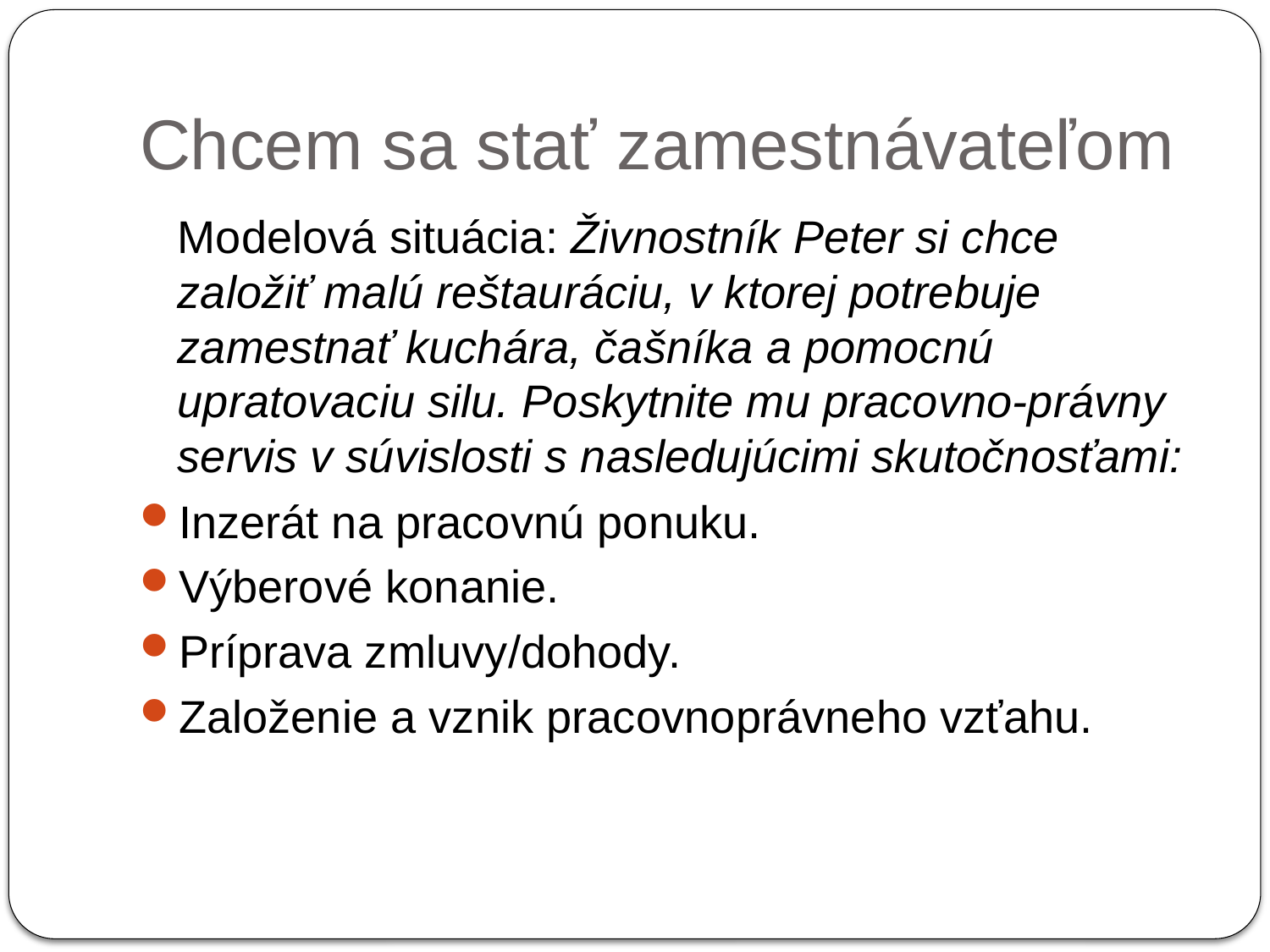

# Chcem sa stať zamestnávateľom
	Modelová situácia: Živnostník Peter si chce založiť malú reštauráciu, v ktorej potrebuje  zamestnať kuchára, čašníka a pomocnú upratovaciu silu. Poskytnite mu pracovno-právny servis v súvislosti s nasledujúcimi skutočnosťami:
Inzerát na pracovnú ponuku.
Výberové konanie.
Príprava zmluvy/dohody.
Založenie a vznik pracovnoprávneho vzťahu.